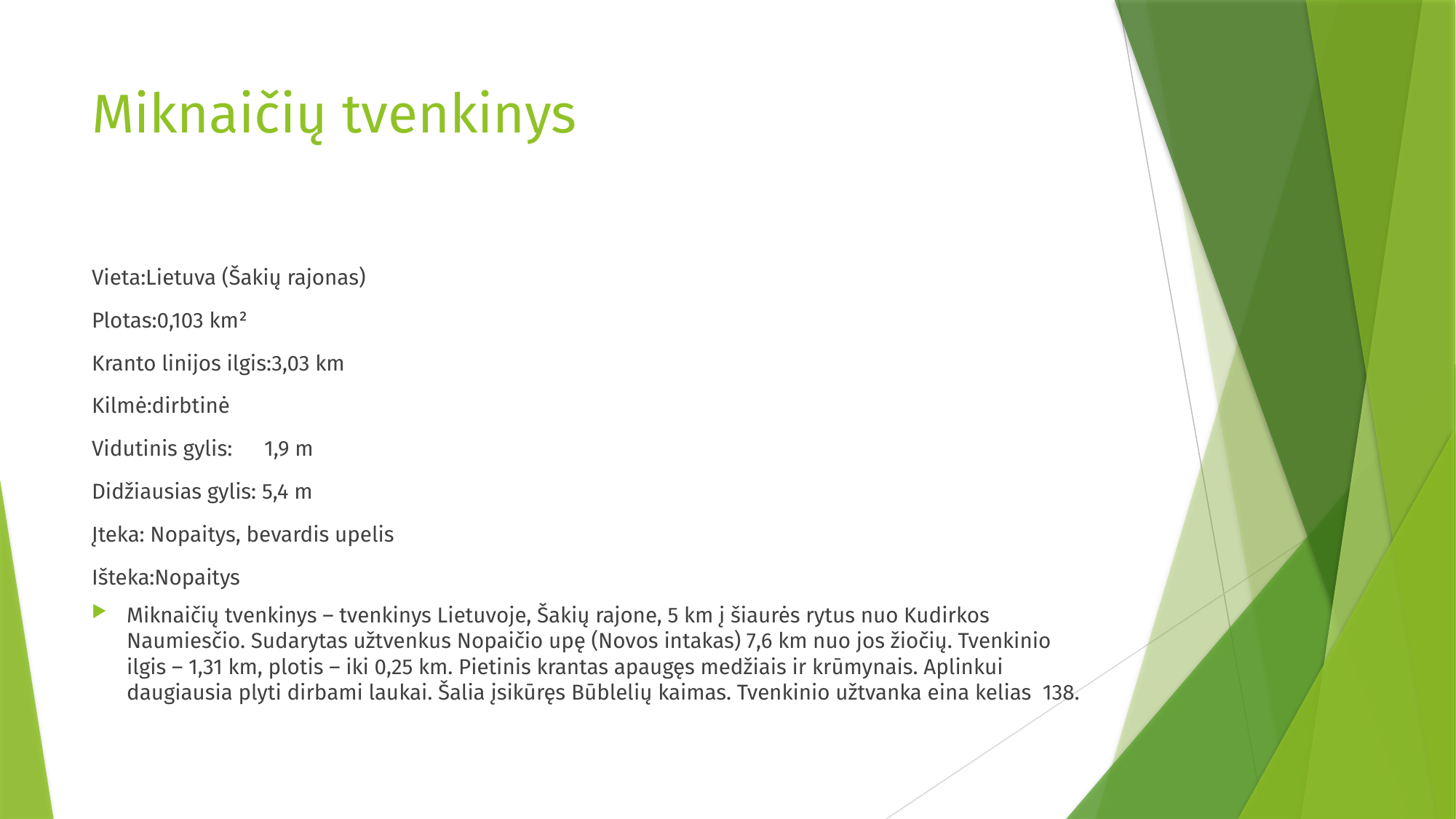

# Miknaičių tvenkinys
Vieta:Lietuva (Šakių rajonas)
Plotas:0,103 km²
Kranto linijos ilgis:3,03 km
Kilmė:dirbtinė
Vidutinis gylis:	1,9 m
Didžiausias gylis: 5,4 m
Įteka: Nopaitys, bevardis upelis
Išteka:Nopaitys
Miknaičių tvenkinys – tvenkinys Lietuvoje, Šakių rajone, 5 km į šiaurės rytus nuo Kudirkos Naumiesčio. Sudarytas užtvenkus Nopaičio upę (Novos intakas) 7,6 km nuo jos žiočių. Tvenkinio ilgis – 1,31 km, plotis – iki 0,25 km. Pietinis krantas apaugęs medžiais ir krūmynais. Aplinkui daugiausia plyti dirbami laukai. Šalia įsikūręs Būblelių kaimas. Tvenkinio užtvanka eina kelias  138.